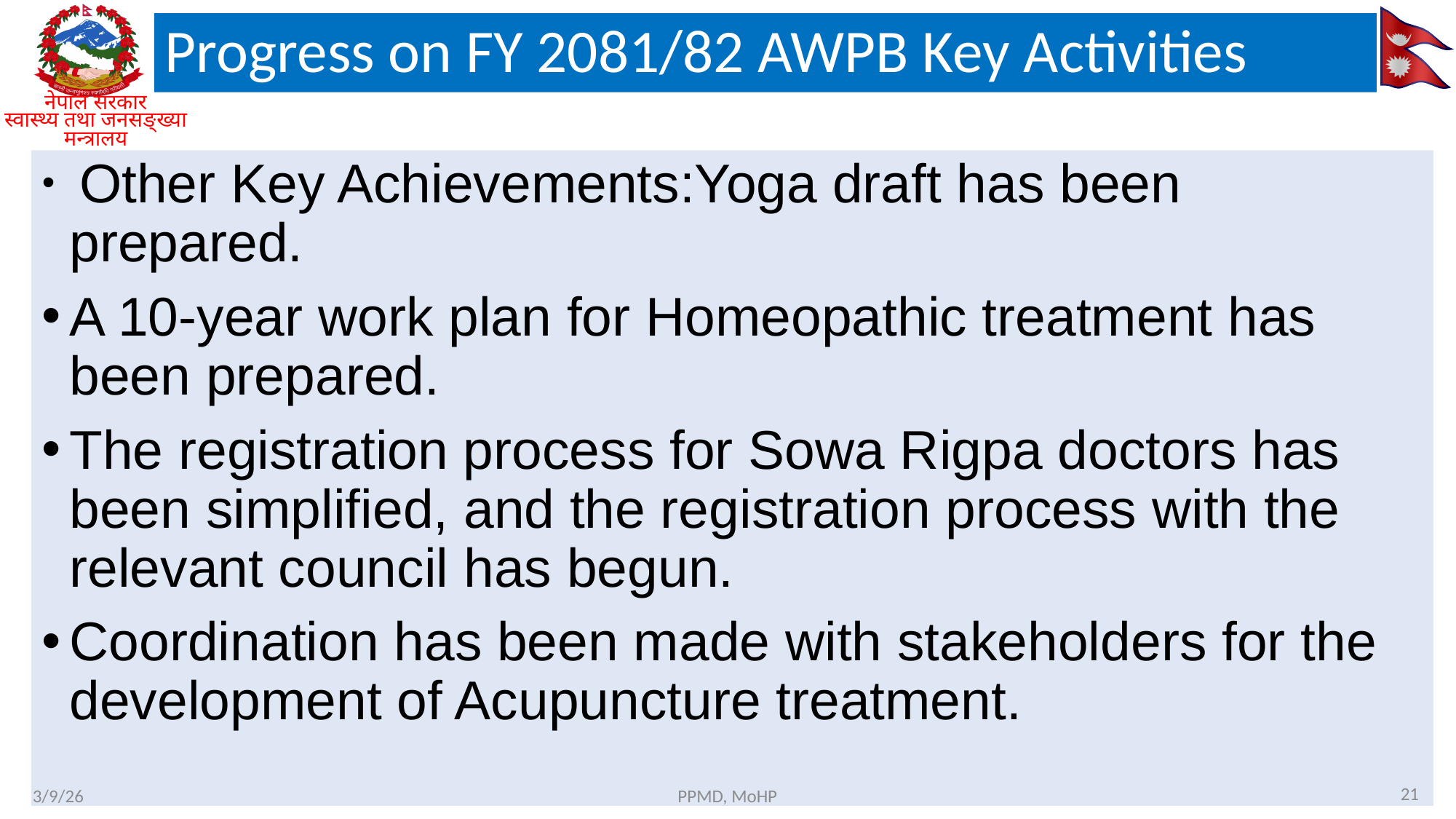

# Progress on FY 2081/82 AWPB Key Activities
 Other Key Achievements:Yoga draft has been prepared.
A 10-year work plan for Homeopathic treatment has been prepared.
The registration process for Sowa Rigpa doctors has been simplified, and the registration process with the relevant council has begun.
Coordination has been made with stakeholders for the development of Acupuncture treatment.
21
3/9/26
PPMD, MoHP